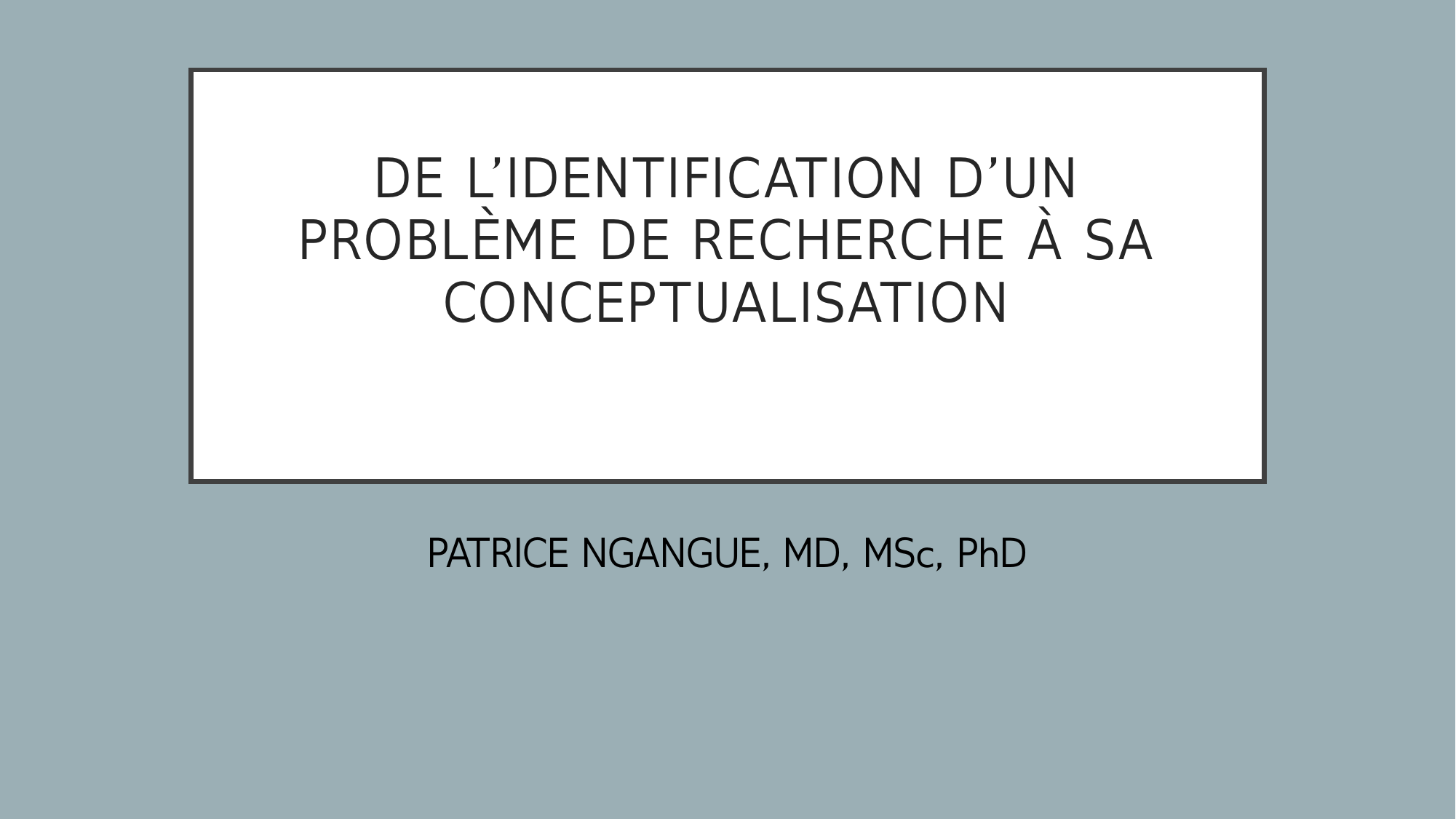

# De l’identification d’un problème de recherche à sa conceptualisation
PATRICE NGANGUE, MD, MSc, PhD